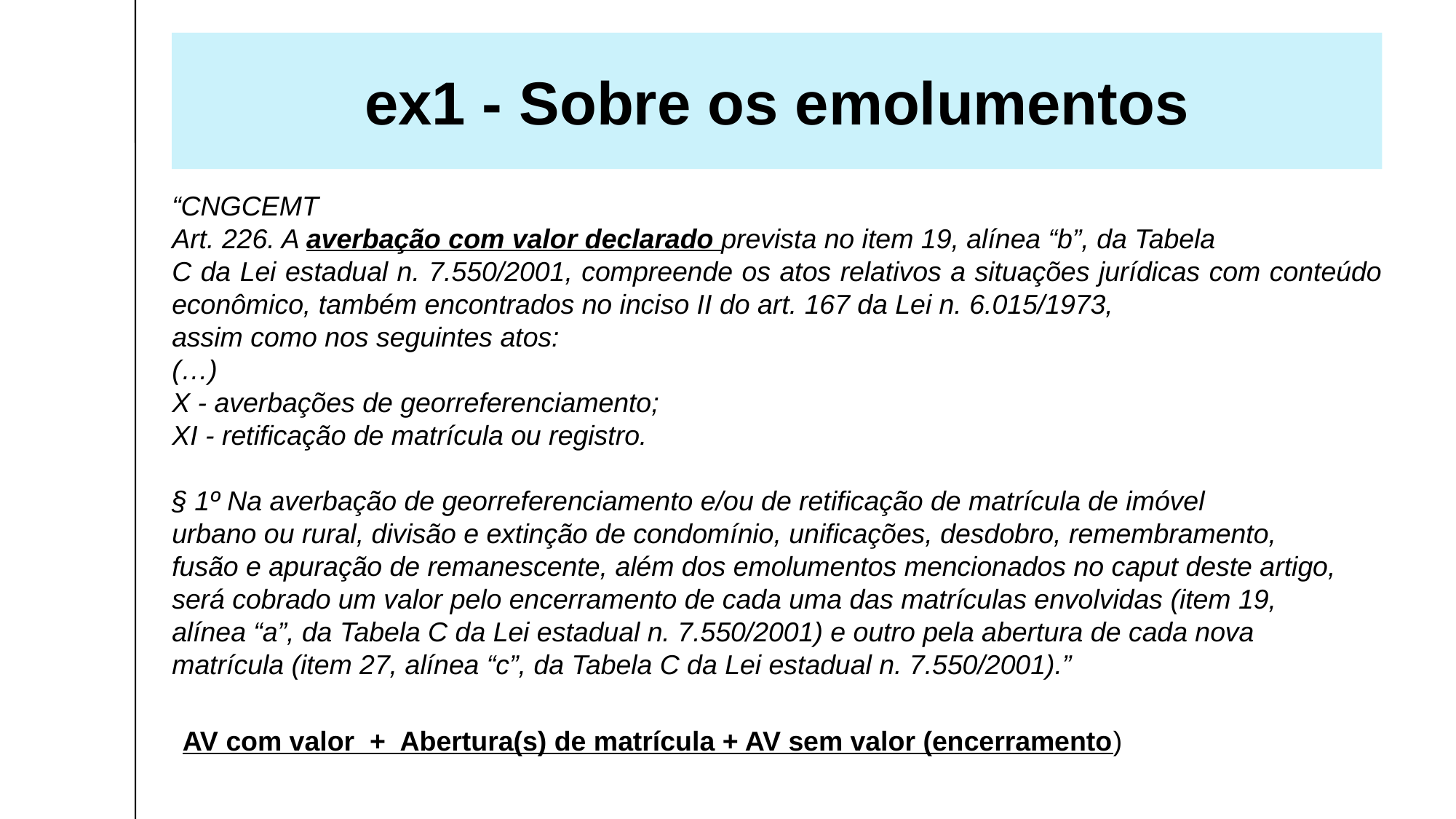

ex1 - Sobre os emolumentos
“CNGCEMT
Art. 226. A averbação com valor declarado prevista no item 19, alínea “b”, da Tabela
C da Lei estadual n. 7.550/2001, compreende os atos relativos a situações jurídicas com conteúdo econômico, também encontrados no inciso II do art. 167 da Lei n. 6.015/1973,
assim como nos seguintes atos:
(…)
X - averbações de georreferenciamento;
XI - retificação de matrícula ou registro.

§ 1º Na averbação de georreferenciamento e/ou de retificação de matrícula de imóvel
urbano ou rural, divisão e extinção de condomínio, unificações, desdobro, remembramento,
fusão e apuração de remanescente, além dos emolumentos mencionados no caput deste artigo,
será cobrado um valor pelo encerramento de cada uma das matrículas envolvidas (item 19,
alínea “a”, da Tabela C da Lei estadual n. 7.550/2001) e outro pela abertura de cada nova
matrícula (item 27, alínea “c”, da Tabela C da Lei estadual n. 7.550/2001).”

AV com valor  +  Abertura(s) de matrícula + AV sem valor (encerramento)